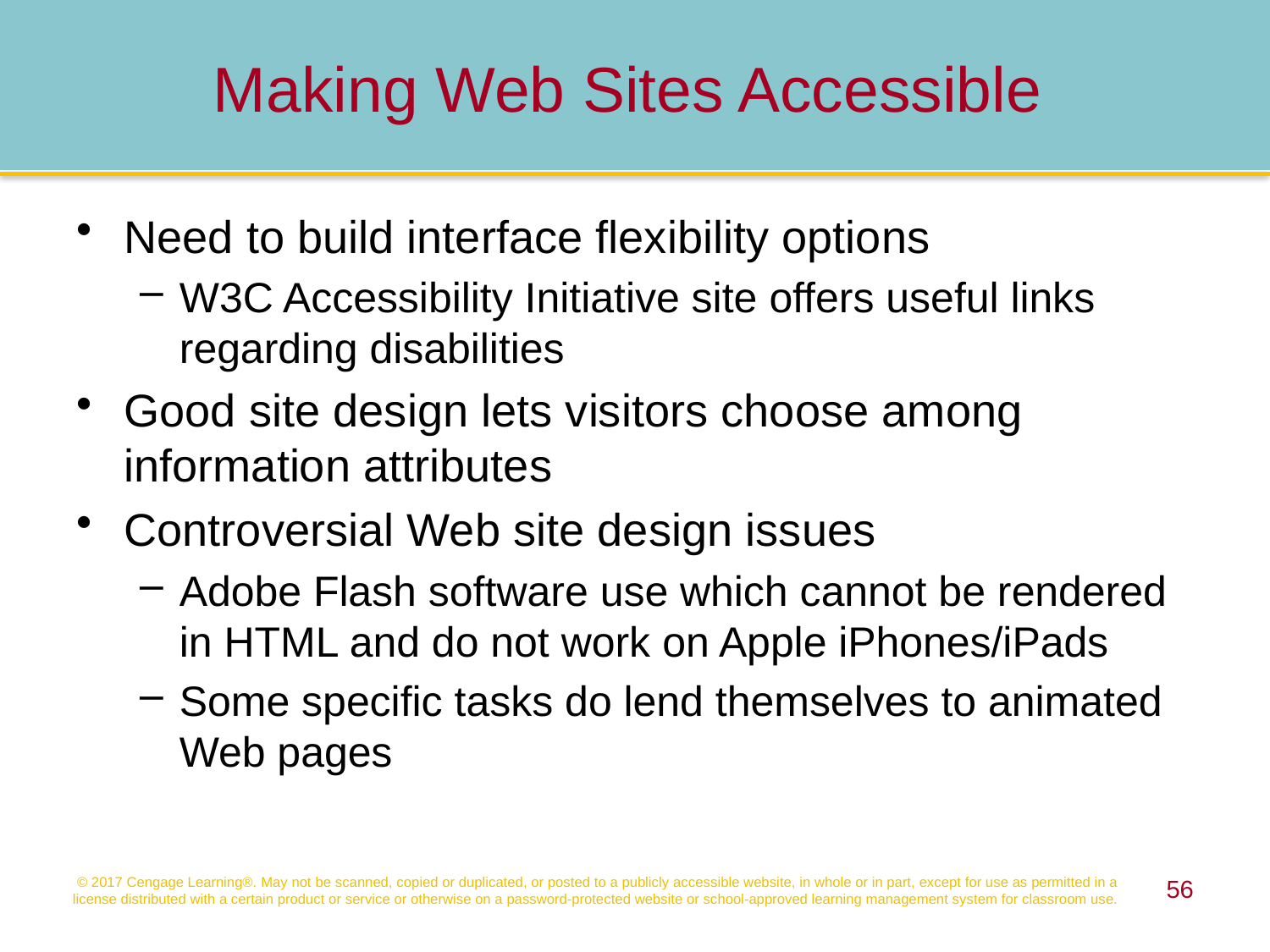

Making Web Sites Accessible
Need to build interface flexibility options
W3C Accessibility Initiative site offers useful links regarding disabilities
Good site design lets visitors choose among information attributes
Controversial Web site design issues
Adobe Flash software use which cannot be rendered in HTML and do not work on Apple iPhones/iPads
Some specific tasks do lend themselves to animated Web pages
© 2017 Cengage Learning®. May not be scanned, copied or duplicated, or posted to a publicly accessible website, in whole or in part, except for use as permitted in a license distributed with a certain product or service or otherwise on a password-protected website or school-approved learning management system for classroom use.
56